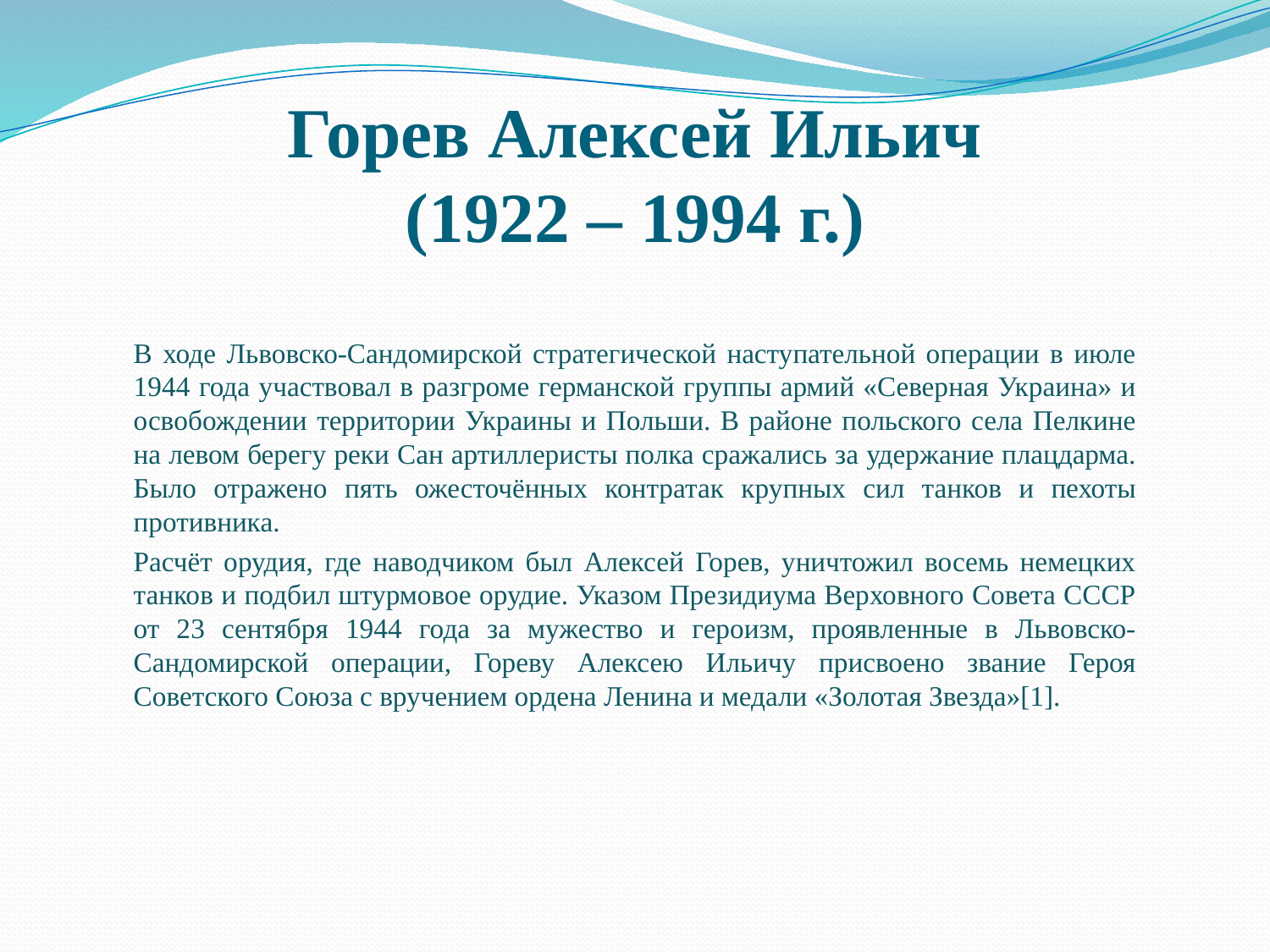

# Горев Алексей Ильич (1922 – 1994 г.)

В ходе Львовско-Сандомирской стратегической наступательной операции в июле 1944 года участвовал в разгроме германской группы армий «Северная Украина» и освобождении территории Украины и Польши. В районе польского села Пелкине на левом берегу реки Сан артиллеристы полка сражались за удержание плацдарма. Было отражено пять ожесточённых контратак крупных сил танков и пехоты противника.
Расчёт орудия, где наводчиком был Алексей Горев, уничтожил восемь немецких танков и подбил штурмовое орудие. Указом Президиума Верховного Совета СССР от 23 сентября 1944 года за мужество и героизм, проявленные в Львовско-Сандомирской операции, Гореву Алексею Ильичу присвоено звание Героя Советского Союза с вручением ордена Ленина и медали «Золотая Звезда»[1].